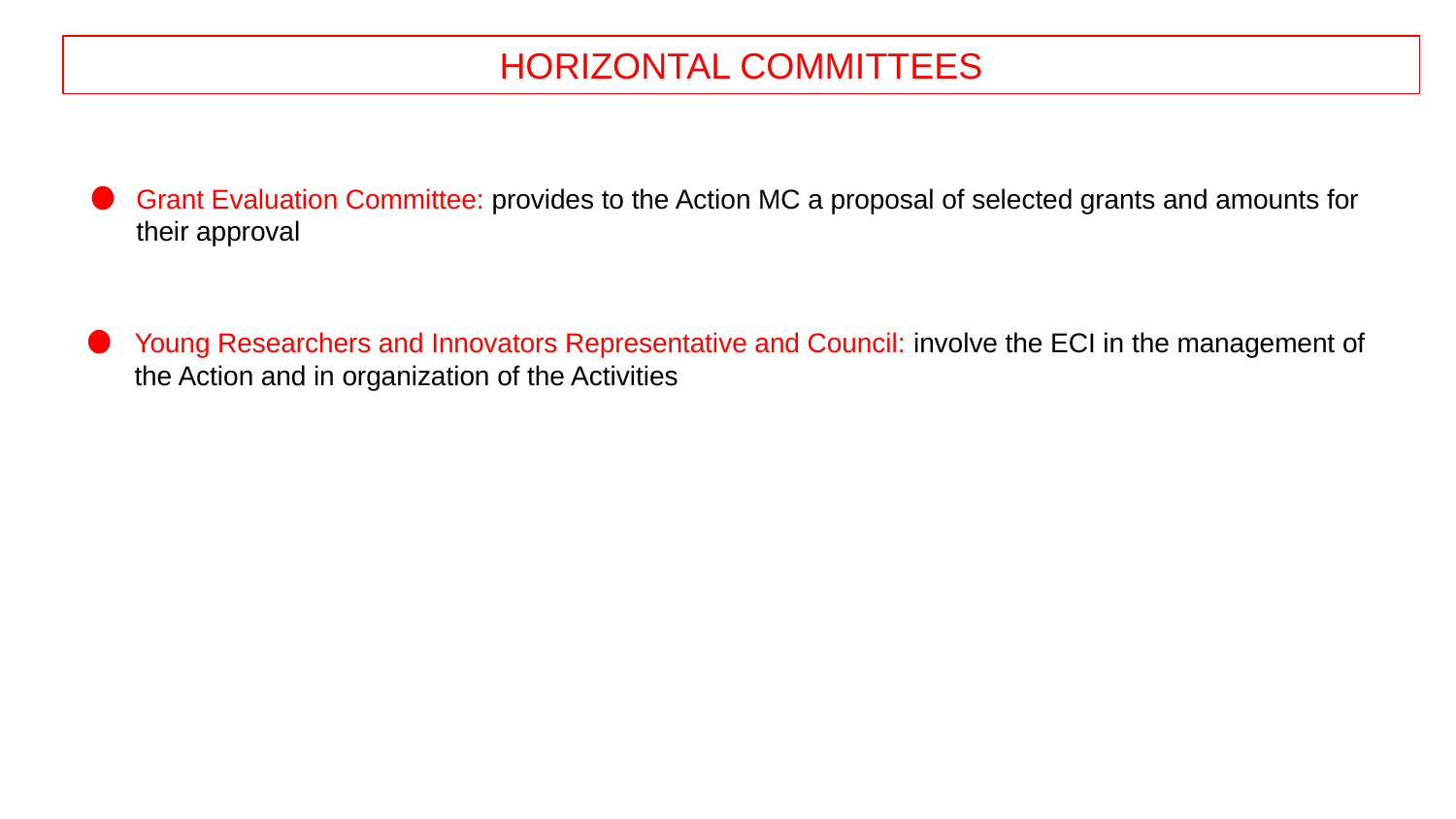

HORIZONTAL COMMITTEES
Grant Evaluation Committee: provides to the Action MC a proposal of selected grants and amounts for their approval

Young Researchers and Innovators Representative and Council: involve the ECI in the management of the Action and in organization of the Activities